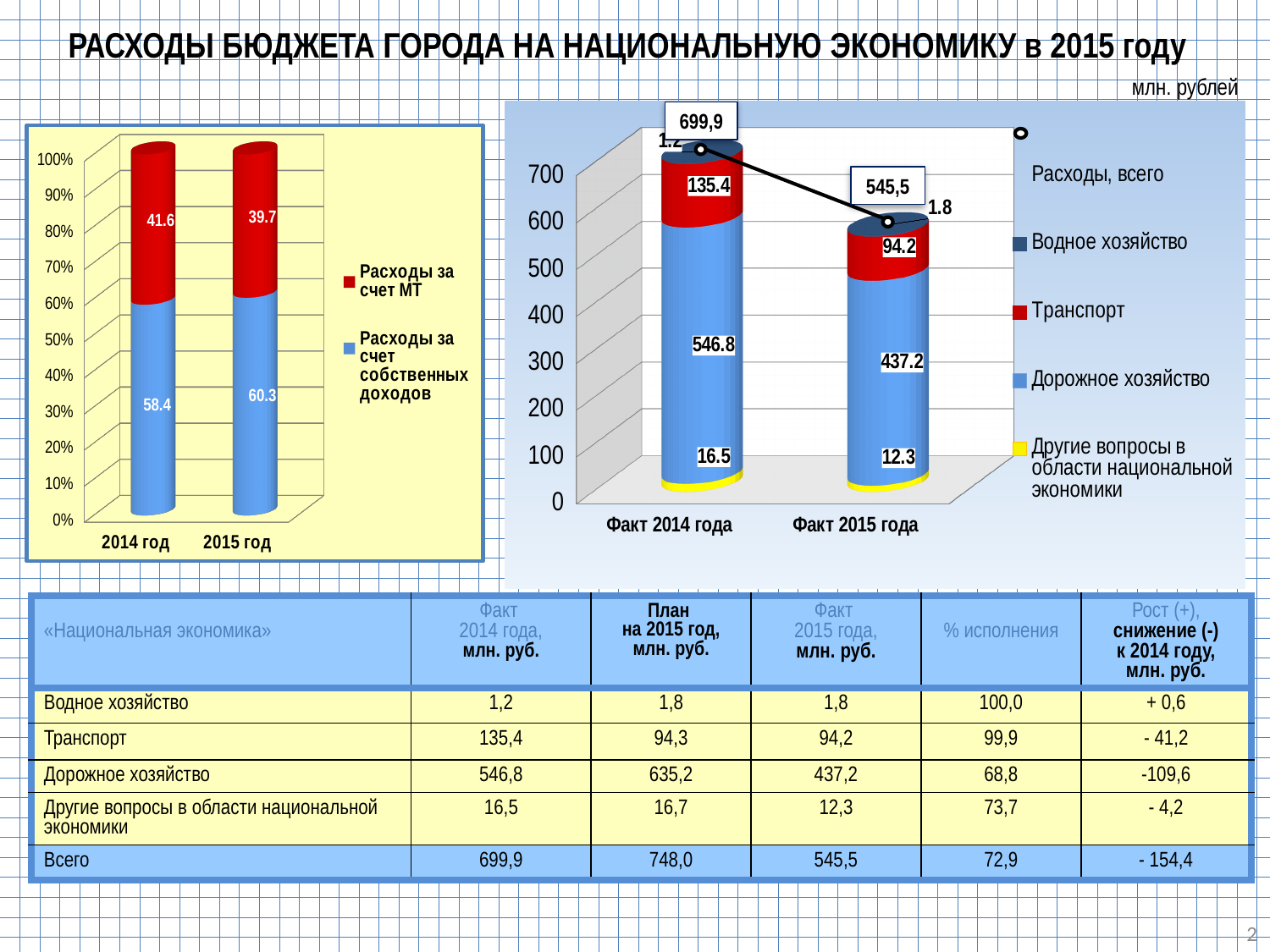

# РАСХОДы бюджета города на национальную ЭКОНОМИКУ в 2015 году
млн. рублей

[unsupported chart]

699,9

[unsupported chart]

545,5

| «Национальная экономика» | Факт 2014 года, млн. руб. | План на 2015 год, млн. руб. | Факт 2015 года, млн. руб. | % исполнения | Рост (+), снижение (-) к 2014 году, млн. руб. |
| --- | --- | --- | --- | --- | --- |
| Водное хозяйство | 1,2 | 1,8 | 1,8 | 100,0 | + 0,6 |
| Транспорт | 135,4 | 94,3 | 94,2 | 99,9 | - 41,2 |
| Дорожное хозяйство | 546,8 | 635,2 | 437,2 | 68,8 | -109,6 |
| Другие вопросы в области национальной экономики | 16,5 | 16,7 | 12,3 | 73,7 | - 4,2 |
| Всего | 699,9 | 748,0 | 545,5 | 72,9 | - 154,4 |

2